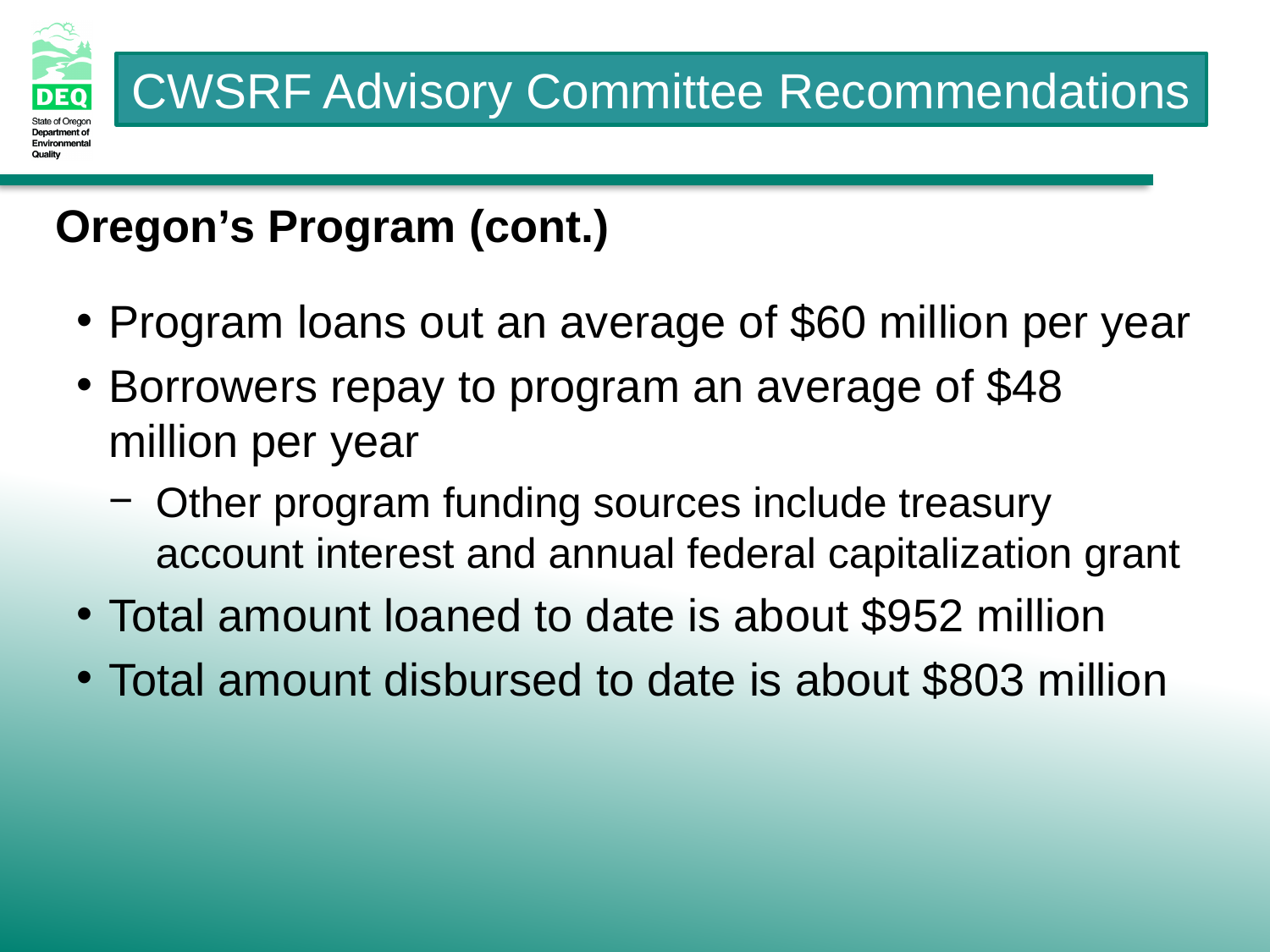

# Oregon’s Program (cont.)
Program loans out an average of $60 million per year
Borrowers repay to program an average of $48 million per year
Other program funding sources include treasury account interest and annual federal capitalization grant
Total amount loaned to date is about $952 million
Total amount disbursed to date is about $803 million